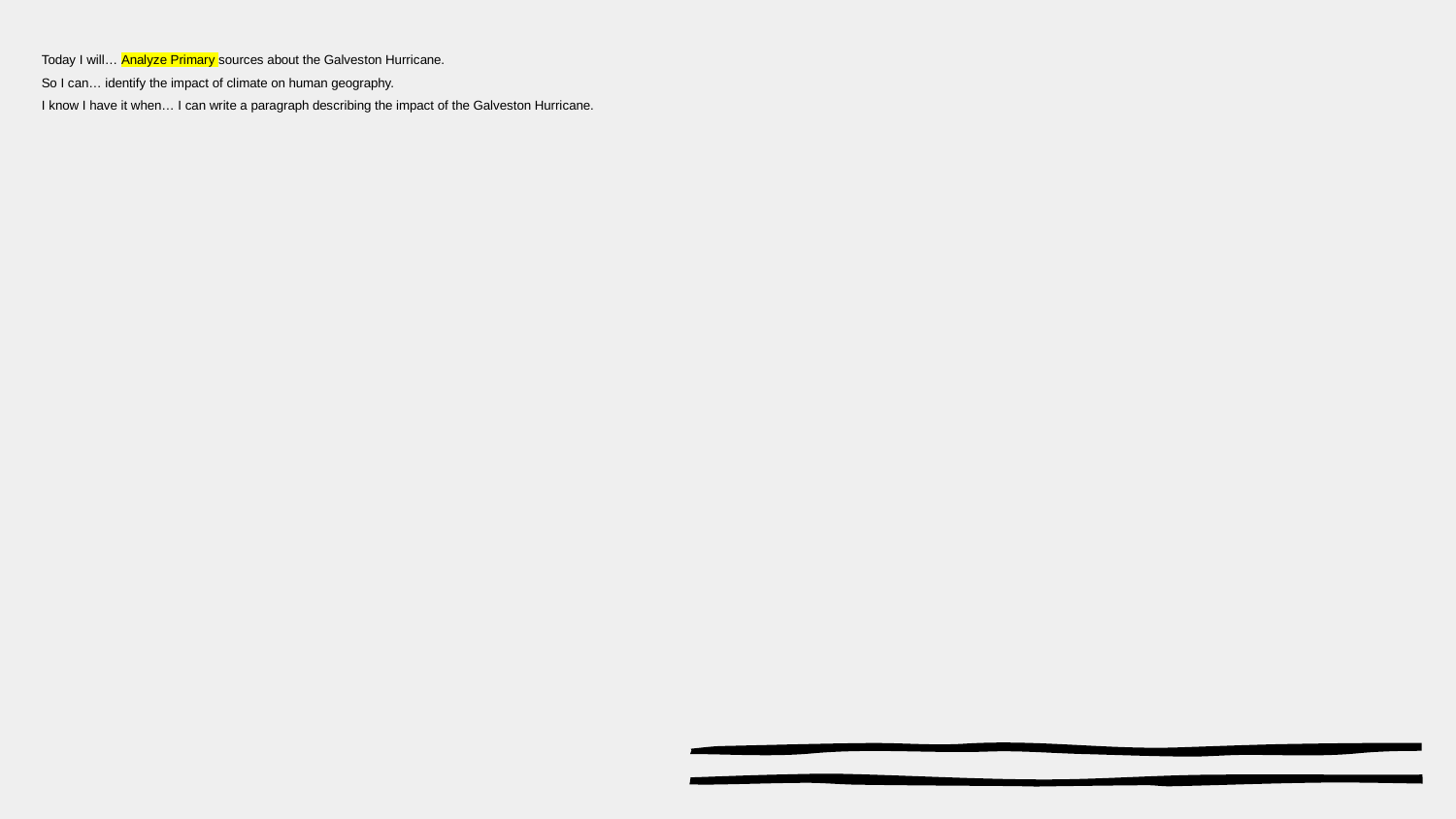

# Today I will… Analyze Primary sources about the Galveston Hurricane.

So I can… identify the impact of climate on human geography.

I know I have it when… I can write a paragraph describing the impact of the Galveston Hurricane.